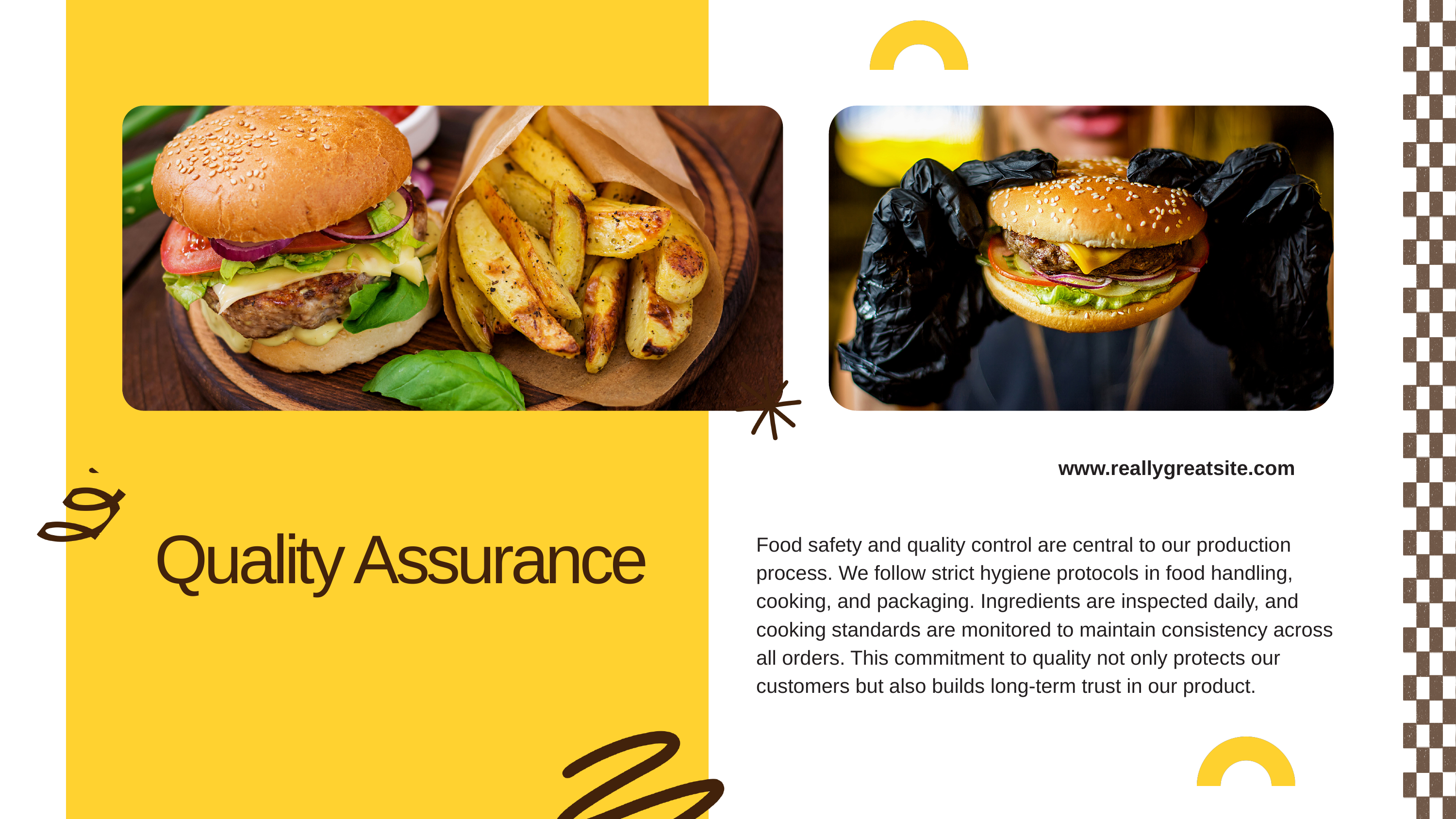

www.reallygreatsite.com

Food safety and quality control are central to our production process. We follow strict hygiene protocols in food handling, cooking, and packaging. Ingredients are inspected daily, and cooking standards are monitored to maintain consistency across all orders. This commitment to quality not only protects our customers but also builds long-term trust in our product.
Quality Assurance